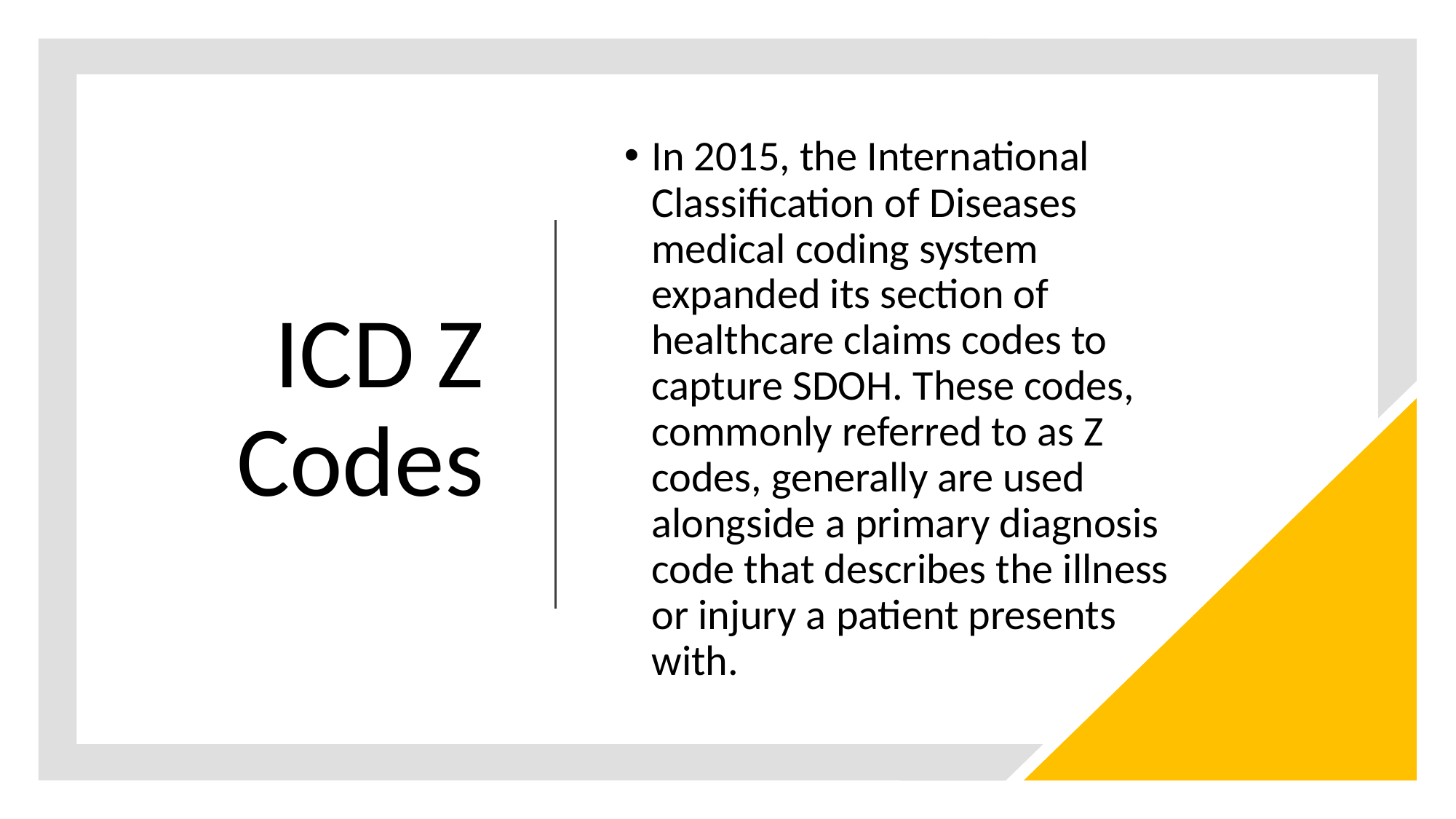

# ICD Z Codes
In 2015, the International Classification of Diseases medical coding system expanded its section of healthcare claims codes to capture SDOH. These codes, commonly referred to as Z codes, generally are used alongside a primary diagnosis code that describes the illness or injury a patient presents with.